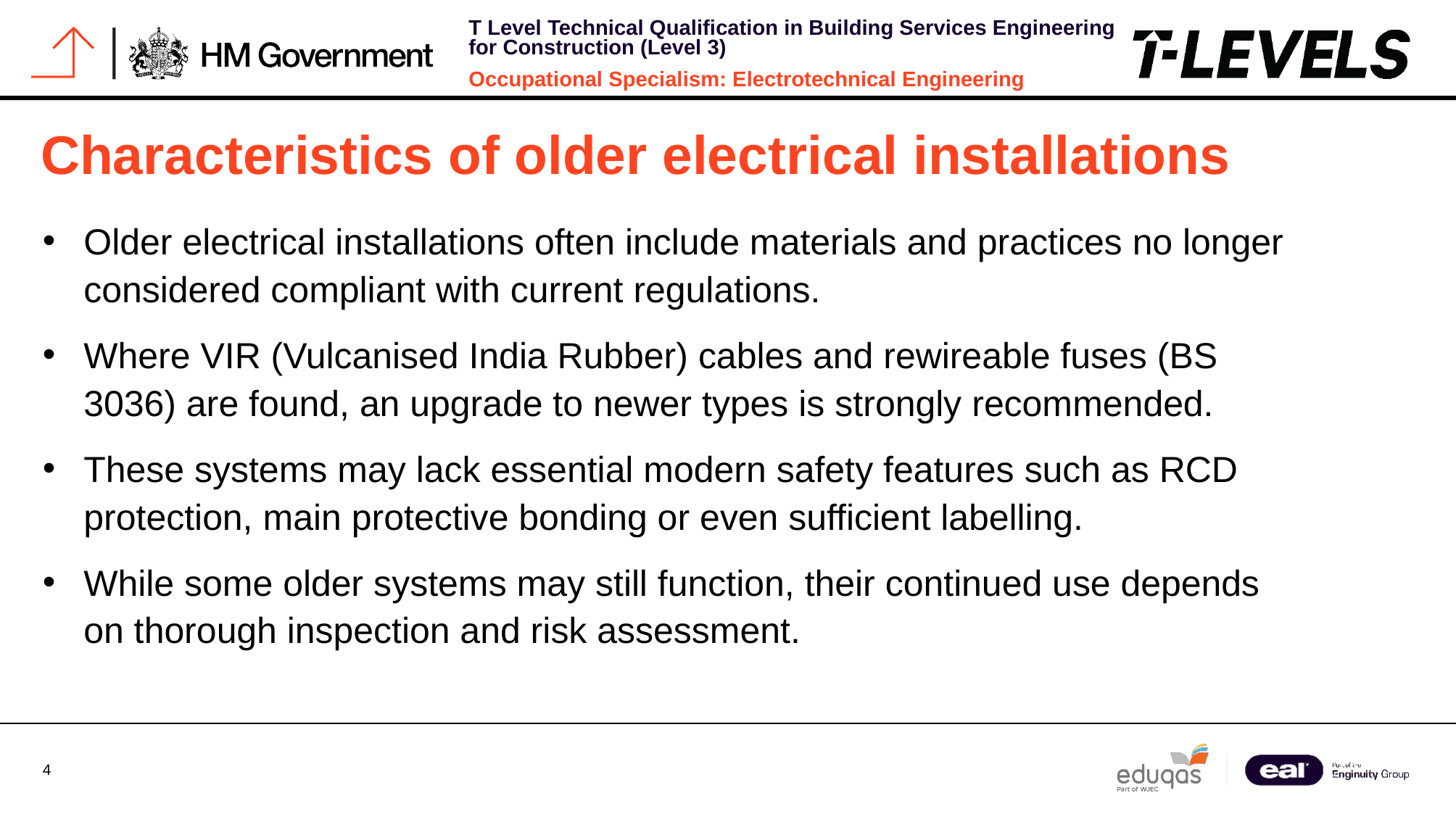

# Characteristics of older electrical installations
Older electrical installations often include materials and practices no longer considered compliant with current regulations.
Where VIR (Vulcanised India Rubber) cables and rewireable fuses (BS 3036) are found, an upgrade to newer types is strongly recommended.
These systems may lack essential modern safety features such as RCD protection, main protective bonding or even sufficient labelling.
While some older systems may still function, their continued use depends on thorough inspection and risk assessment.